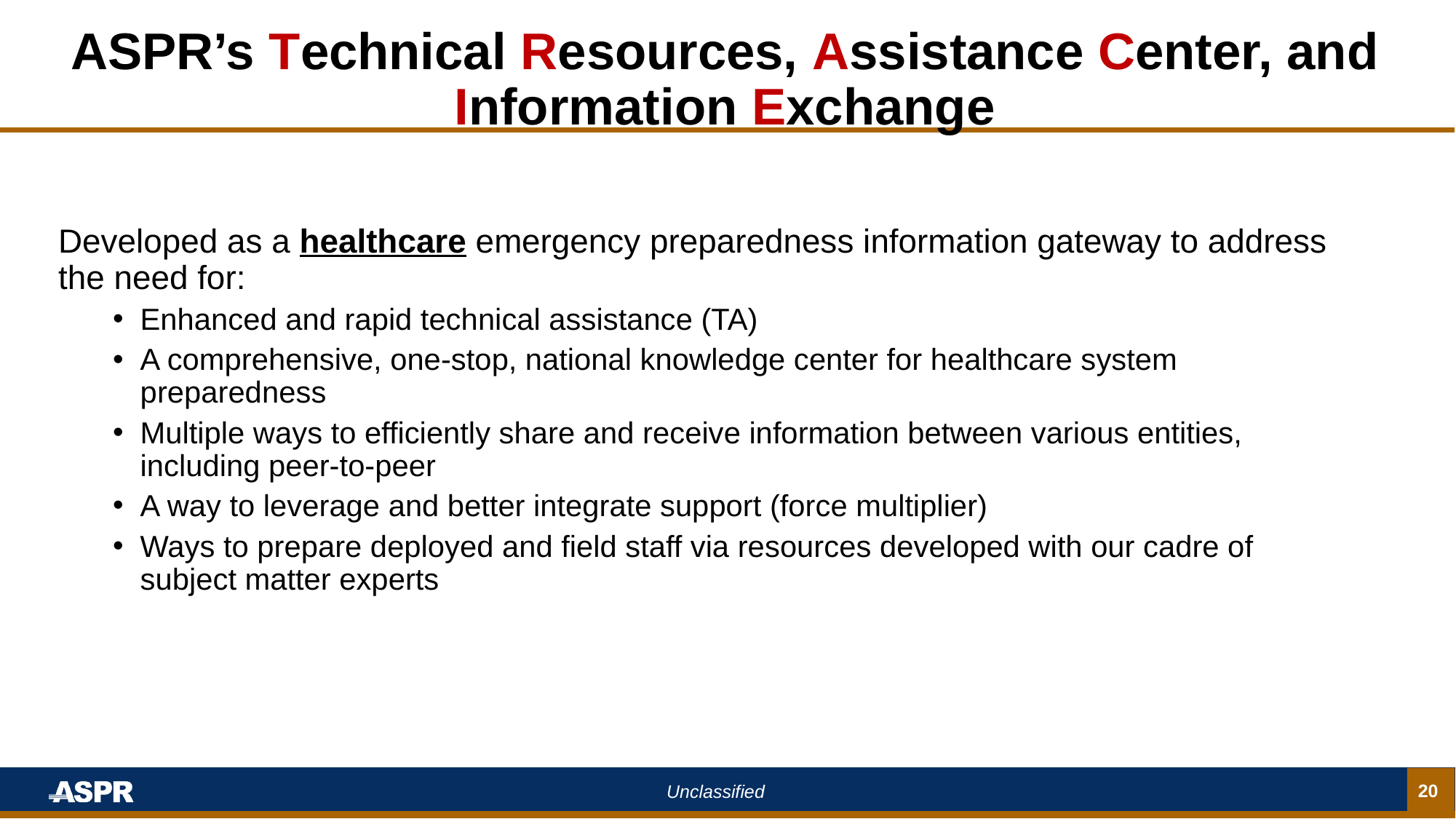

# ASPR’s Technical Resources, Assistance Center, and Information Exchange
Developed as a healthcare emergency preparedness information gateway to address the need for:
Enhanced and rapid technical assistance (TA)
A comprehensive, one-stop, national knowledge center for healthcare system preparedness
Multiple ways to efficiently share and receive information between various entities, including peer-to-peer
A way to leverage and better integrate support (force multiplier)
Ways to prepare deployed and field staff via resources developed with our cadre of subject matter experts